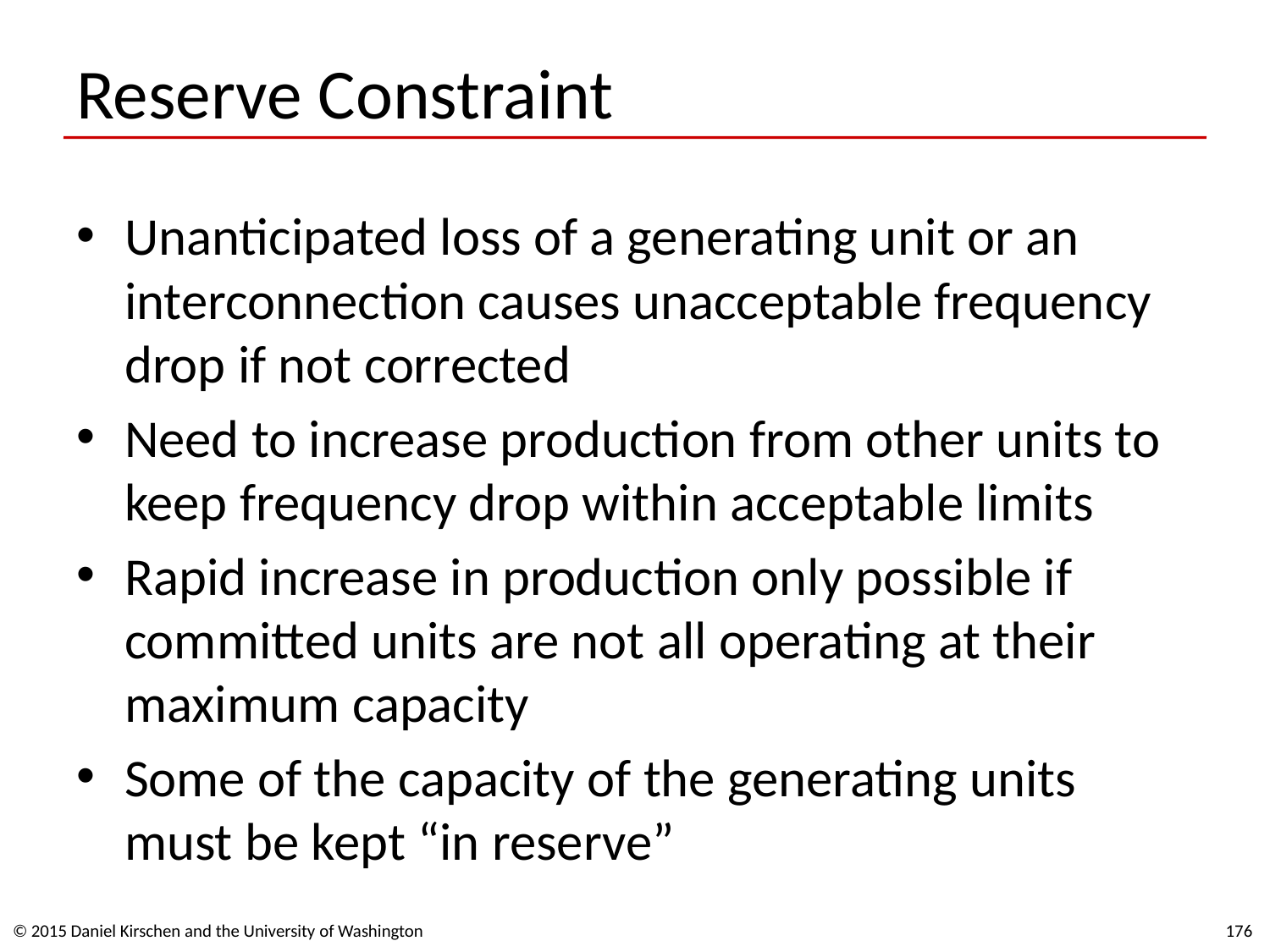

# Reserve Constraint
Unanticipated loss of a generating unit or an interconnection causes unacceptable frequency drop if not corrected
Need to increase production from other units to keep frequency drop within acceptable limits
Rapid increase in production only possible if committed units are not all operating at their maximum capacity
Some of the capacity of the generating units must be kept “in reserve”
© 2015 Daniel Kirschen and the University of Washington
176